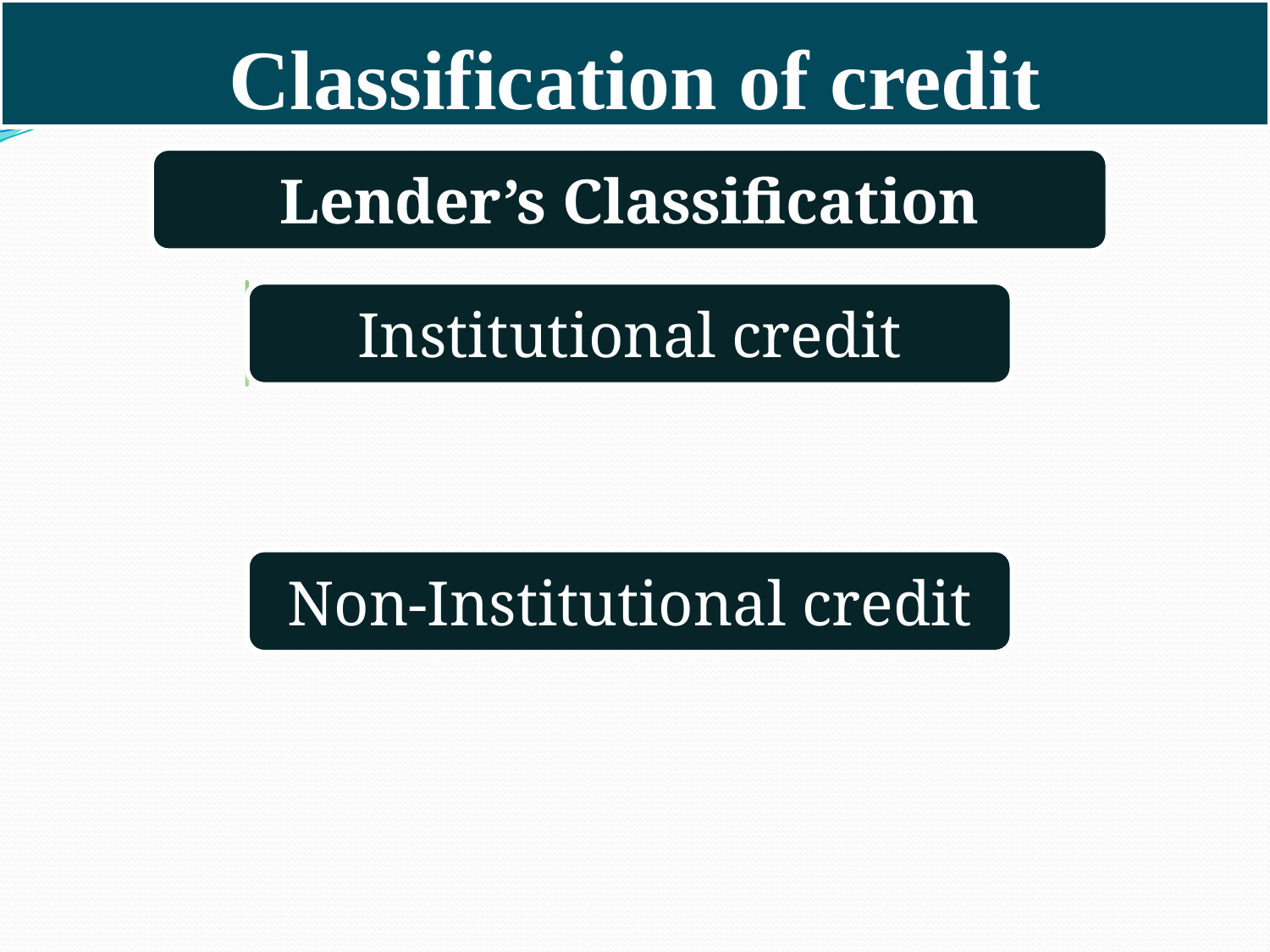

# Classification of credit
Lender’s Classification
Institutional credit
Non-Institutional credit